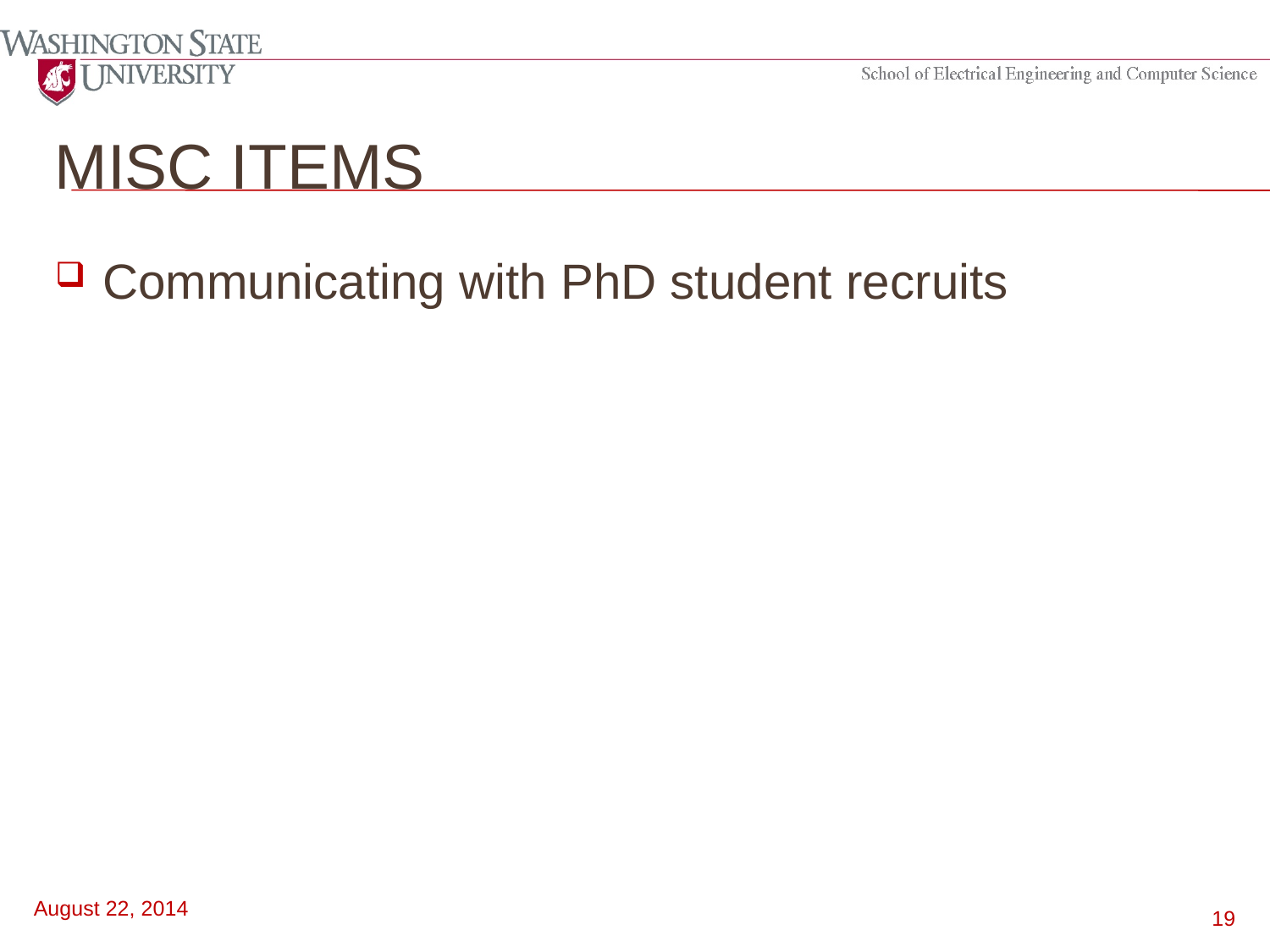

# Misc items
Communicating with PhD student recruits
August 22, 2014
19